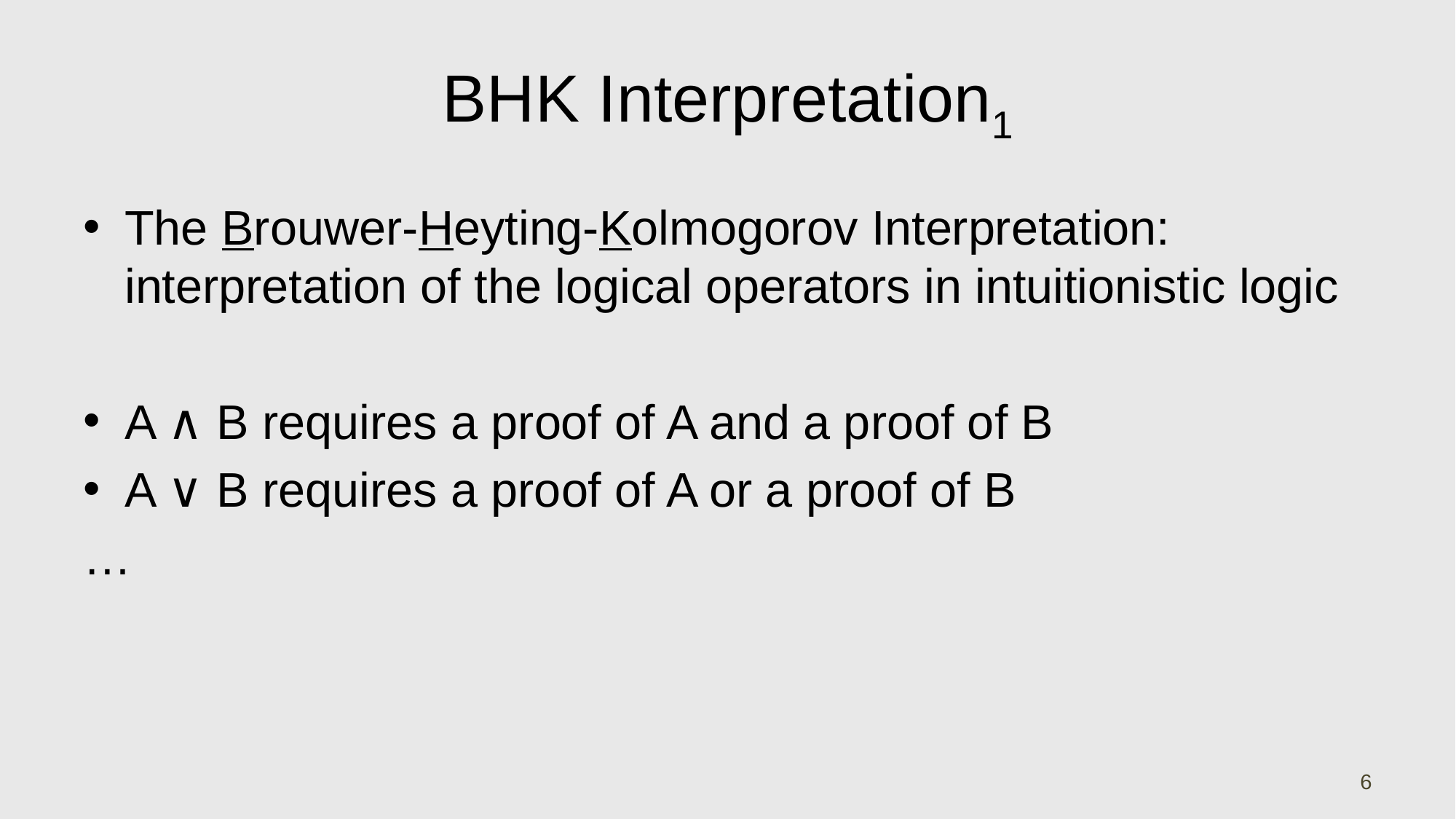

# BHK Interpretation1
The Brouwer-Heyting-Kolmogorov Interpretation:
interpretation of the logical operators in intuitionistic logic

A ∧ B requires a proof of A and a proof of B
A ∨ B requires a proof of A or a proof of B
…
6